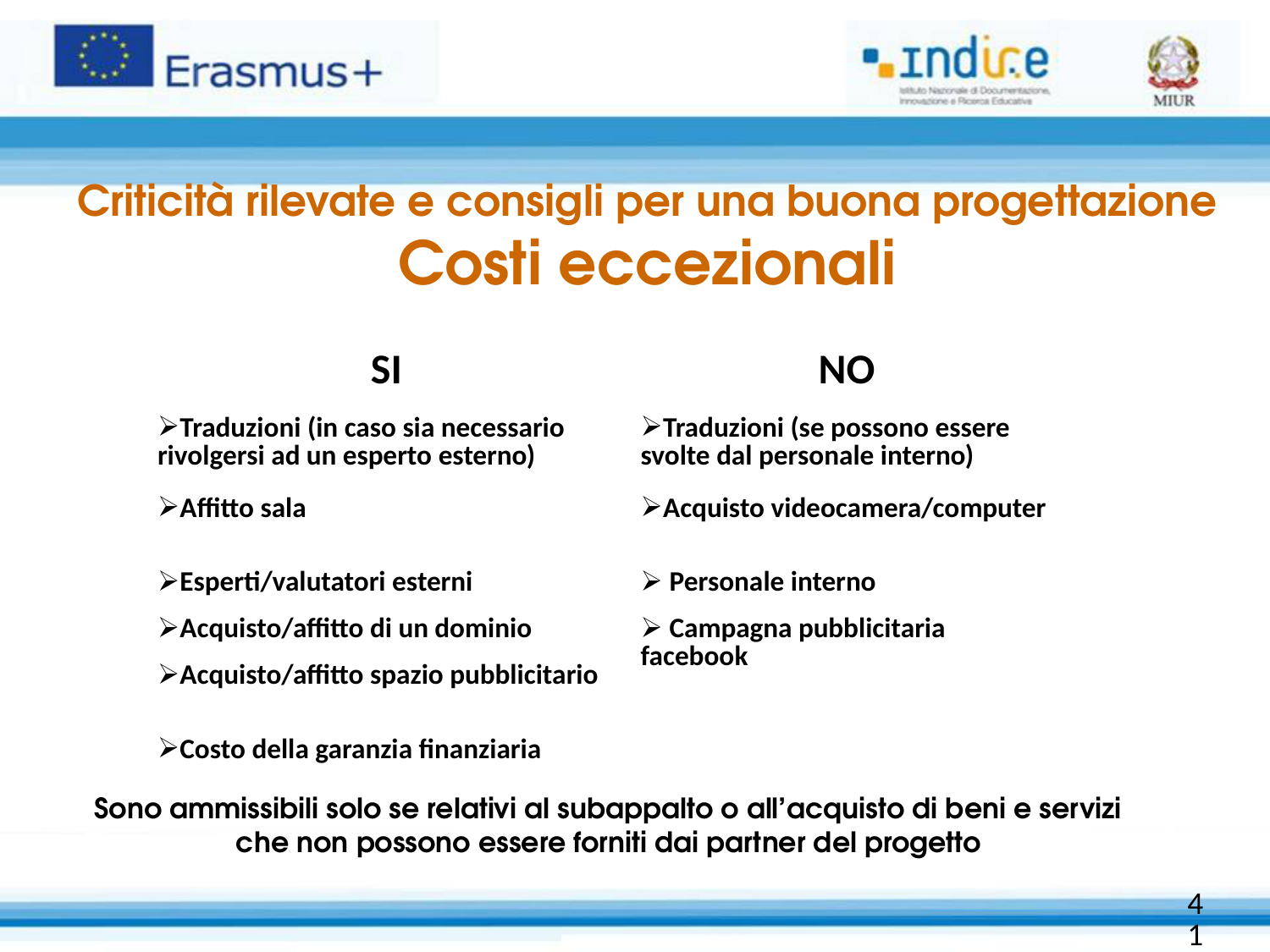

Criticità rilevate e consigli per una buona progettazione
Costi eccezionali
| SI | NO |
| --- | --- |
| Traduzioni (in caso sia necessario rivolgersi ad un esperto esterno) | Traduzioni (se possono essere svolte dal personale interno) |
| Affitto sala | Acquisto videocamera/computer |
| Esperti/valutatori esterni | Personale interno |
| Acquisto/affitto di un dominio | Campagna pubblicitaria facebook |
| Acquisto/affitto spazio pubblicitario |  |
| Costo della garanzia finanziaria |  |

Sono ammissibili solo se relativi al subappalto o all’acquisto di beni e servizi che non possono essere forniti dai partner del progetto
41